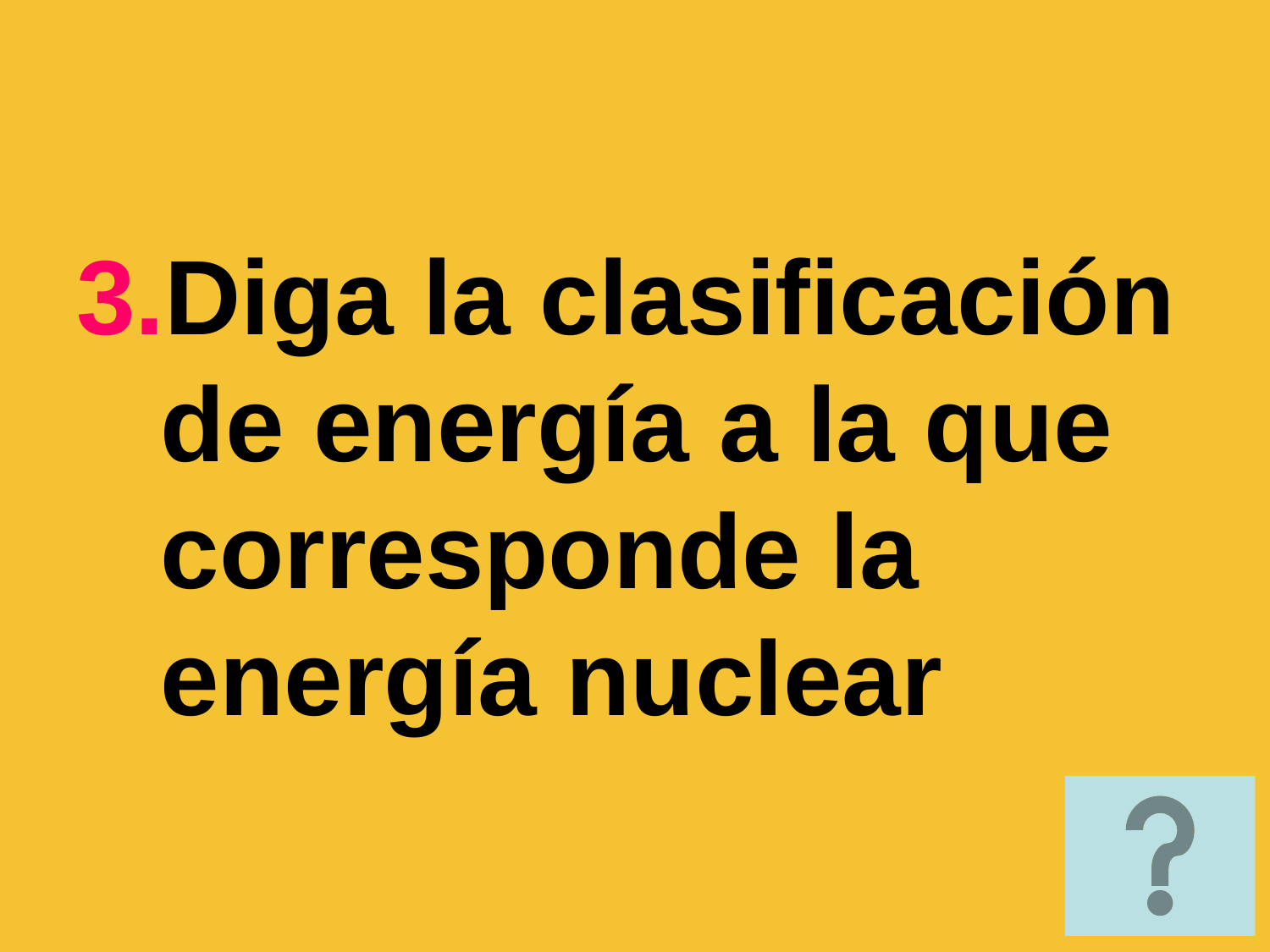

Diga la clasificación de energía a la que corresponde la energía nuclear